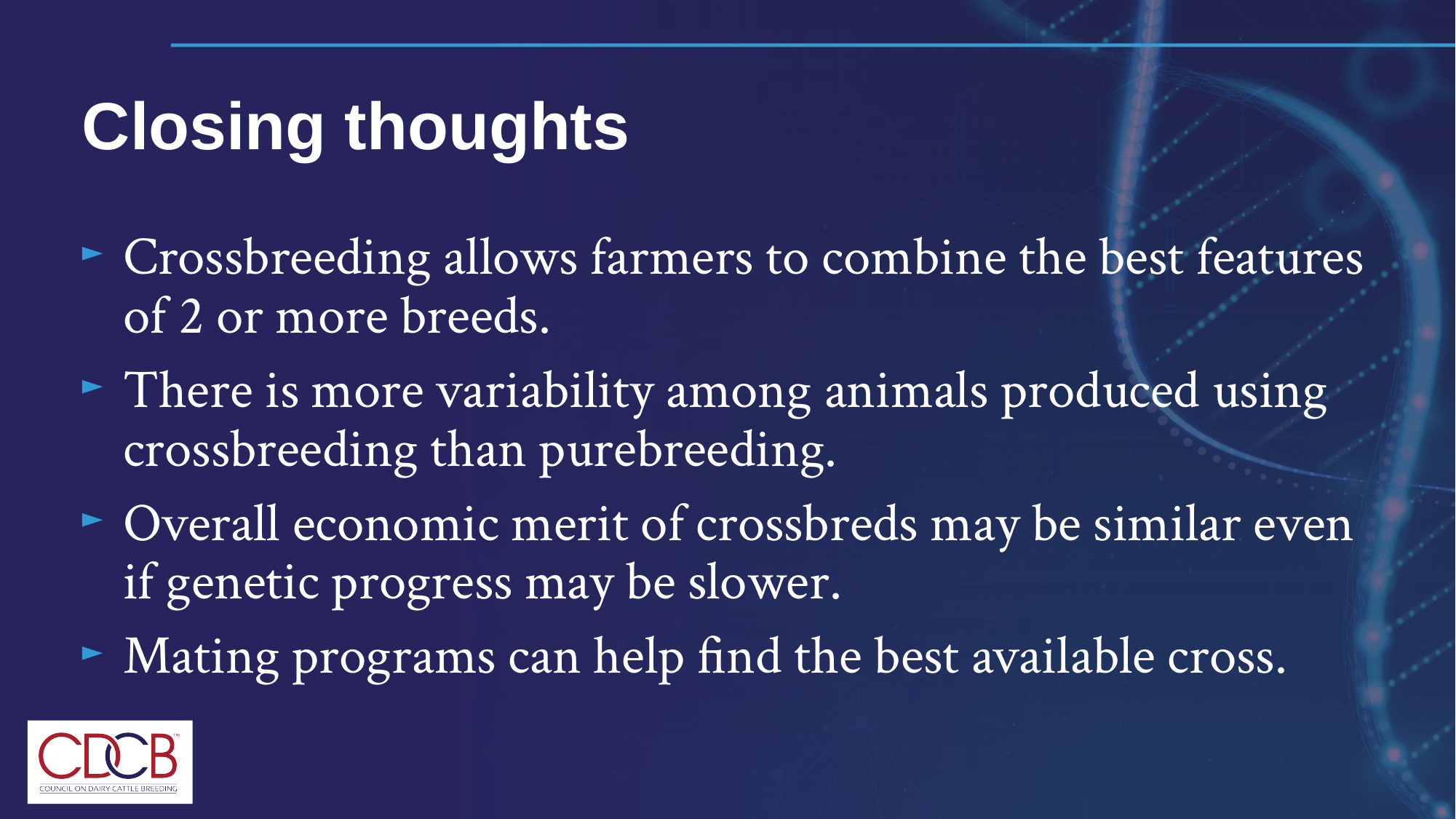

# Closing thoughts
Crossbreeding allows farmers to combine the best features of 2 or more breeds.
There is more variability among animals produced using crossbreeding than purebreeding.
Overall economic merit of crossbreds may be similar even if genetic progress may be slower.
Mating programs can help find the best available cross.